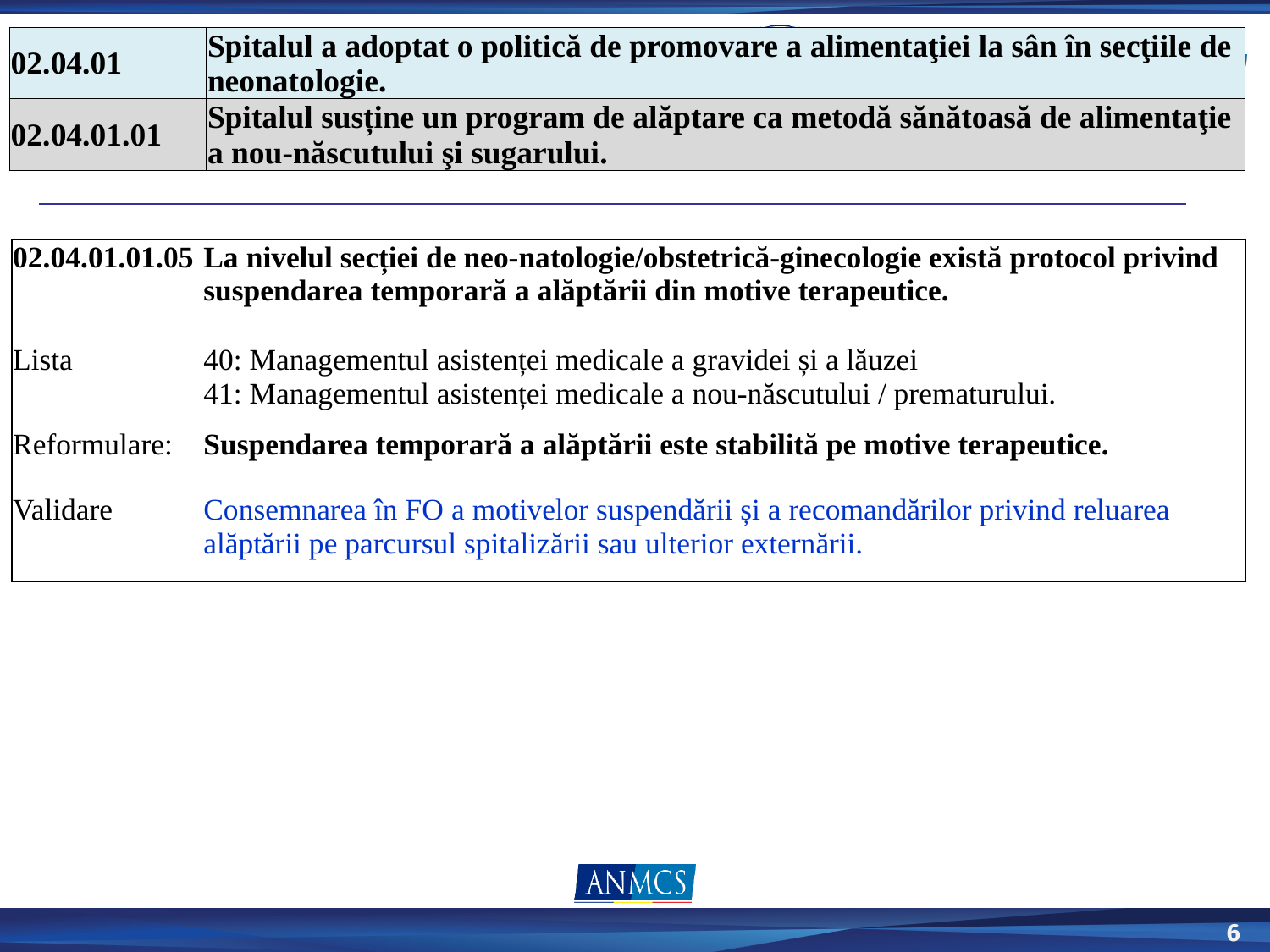

| 02.04.01 | Spitalul a adoptat o politică de promovare a alimentaţiei la sân în secţiile de neonatologie. |
| --- | --- |
| 02.04.01.01 | Spitalul susține un program de alăptare ca metodă sănătoasă de alimentaţie a nou-născutului şi sugarului. |
| 02.04.01.01.05 | La nivelul secției de neo-natologie/obstetrică-ginecologie există protocol privind suspendarea temporară a alăptării din motive terapeutice. |
| --- | --- |
|  |  |
| Lista | 40: Managementul asistenței medicale a gravidei și a lăuzei 41: Managementul asistenței medicale a nou-născutului / prematurului. |
| Reformulare: | Suspendarea temporară a alăptării este stabilită pe motive terapeutice. |
| Validare | Consemnarea în FO a motivelor suspendării și a recomandărilor privind reluarea alăptării pe parcursul spitalizării sau ulterior externării. |
6